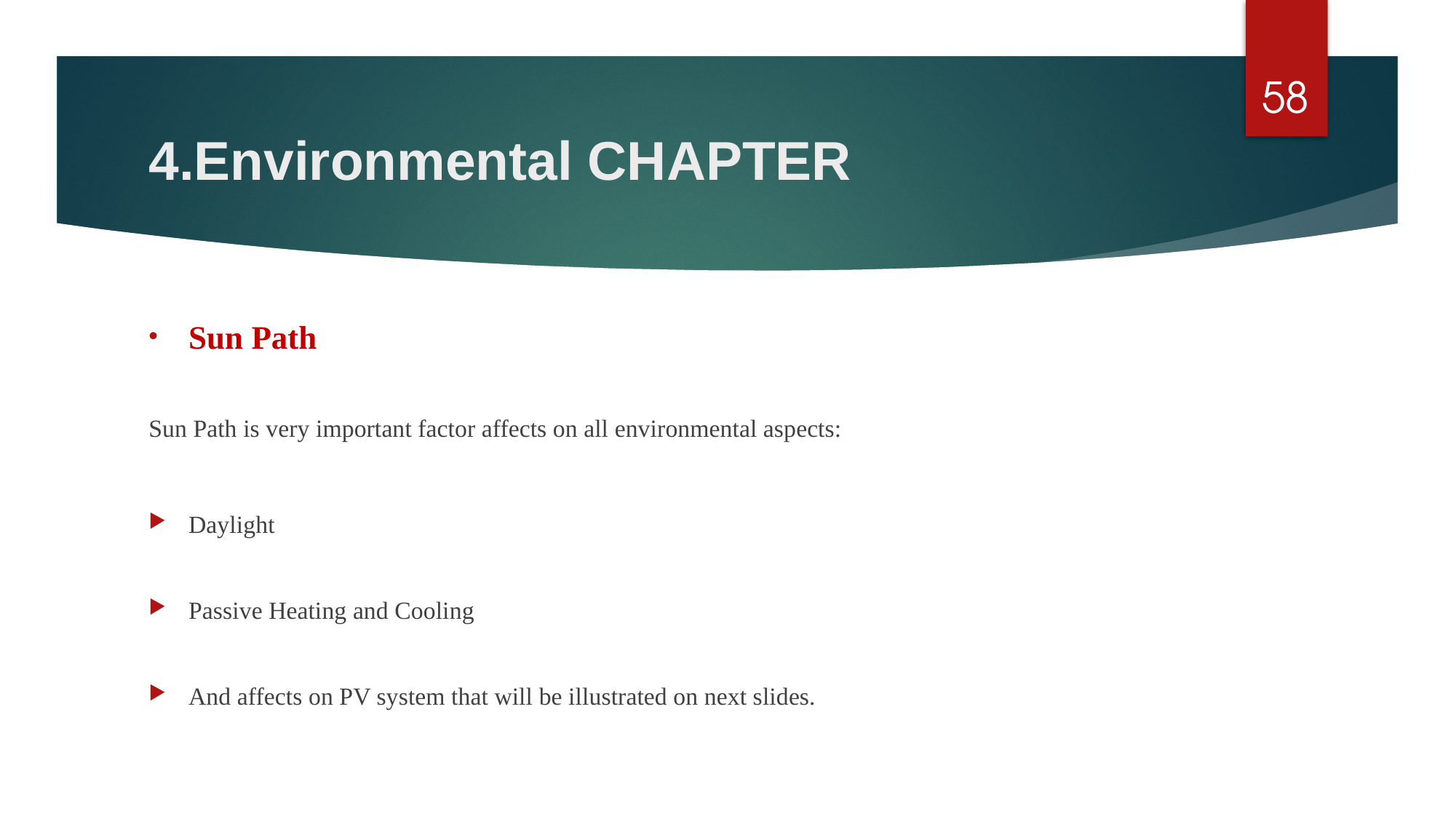

58
# 4.Environmental CHAPTER
Sun Path

Sun Path is very important factor affects on all environmental aspects:

Daylight

Passive Heating and Cooling

And affects on PV system that will be illustrated on next slides.